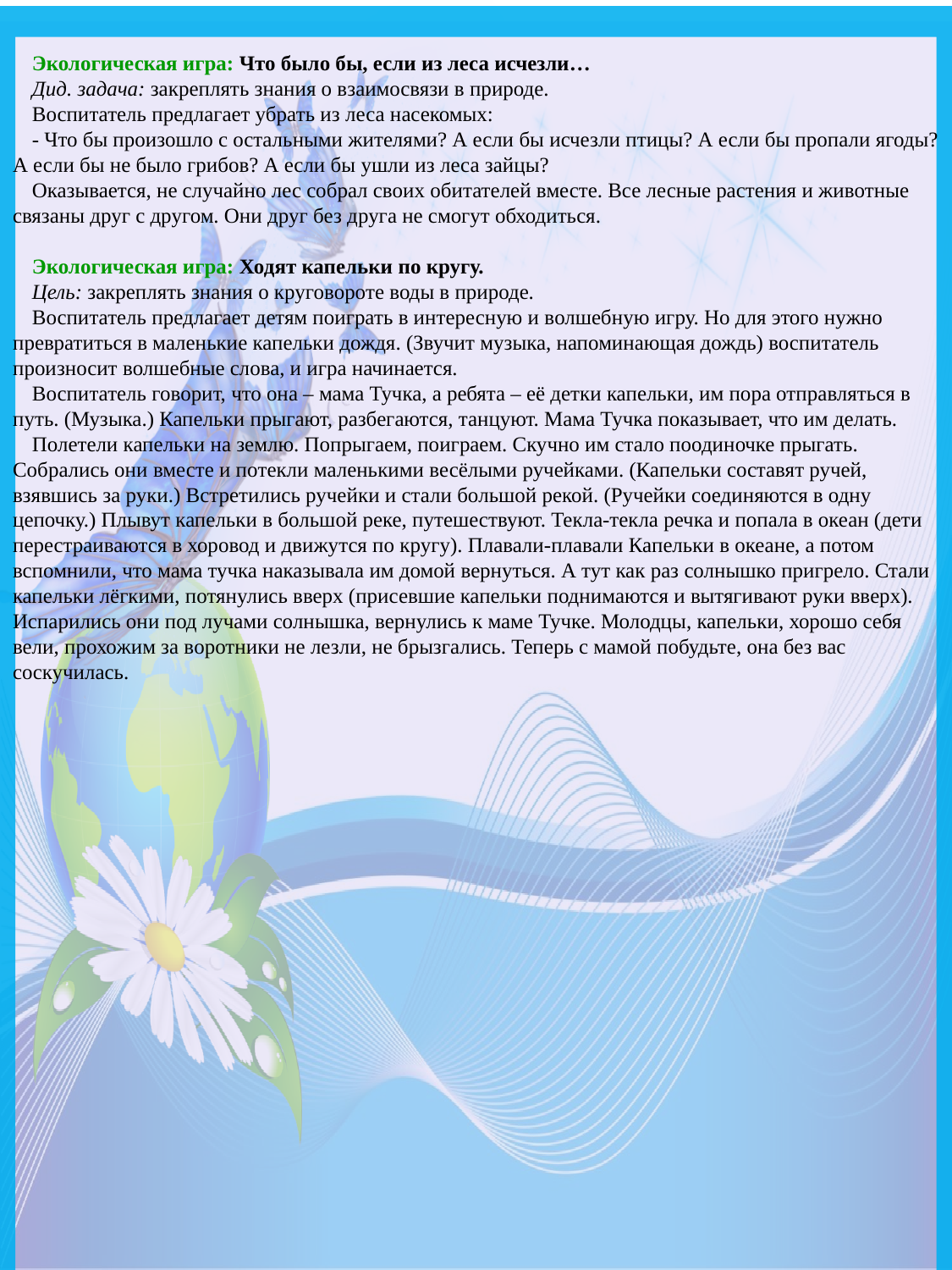

Экологическая игра: Что было бы, если из леса исчезли…
Дид. задача: закреплять знания о взаимосвязи в природе.
Воспитатель предлагает убрать из леса насекомых:
- Что бы произошло с остальными жителями? А если бы исчезли птицы? А если бы пропали ягоды? А если бы не было грибов? А если бы ушли из леса зайцы?
Оказывается, не случайно лес собрал своих обитателей вместе. Все лесные растения и животные связаны друг с другом. Они друг без друга не смогут обходиться.

Экологическая игра: Ходят капельки по кругу.
Цель: закреплять знания о круговороте воды в природе.
Воспитатель предлагает детям поиграть в интересную и волшебную игру. Но для этого нужно превратиться в маленькие капельки дождя. (Звучит музыка, напоминающая дождь) воспитатель произносит волшебные слова, и игра начинается.
Воспитатель говорит, что она – мама Тучка, а ребята – её детки капельки, им пора отправляться в путь. (Музыка.) Капельки прыгают, разбегаются, танцуют. Мама Тучка показывает, что им делать.
Полетели капельки на землю. Попрыгаем, поиграем. Скучно им стало поодиночке прыгать. Собрались они вместе и потекли маленькими весёлыми ручейками. (Капельки составят ручей, взявшись за руки.) Встретились ручейки и стали большой рекой. (Ручейки соединяются в одну цепочку.) Плывут капельки в большой реке, путешествуют. Текла-текла речка и попала в океан (дети перестраиваются в хоровод и движутся по кругу). Плавали-плавали Капельки в океане, а потом вспомнили, что мама тучка наказывала им домой вернуться. А тут как раз солнышко пригрело. Стали капельки лёгкими, потянулись вверх (присевшие капельки поднимаются и вытягивают руки вверх). Испарились они под лучами солнышка, вернулись к маме Тучке. Молодцы, капельки, хорошо себя вели, прохожим за воротники не лезли, не брызгались. Теперь с мамой побудьте, она без вас соскучилась.